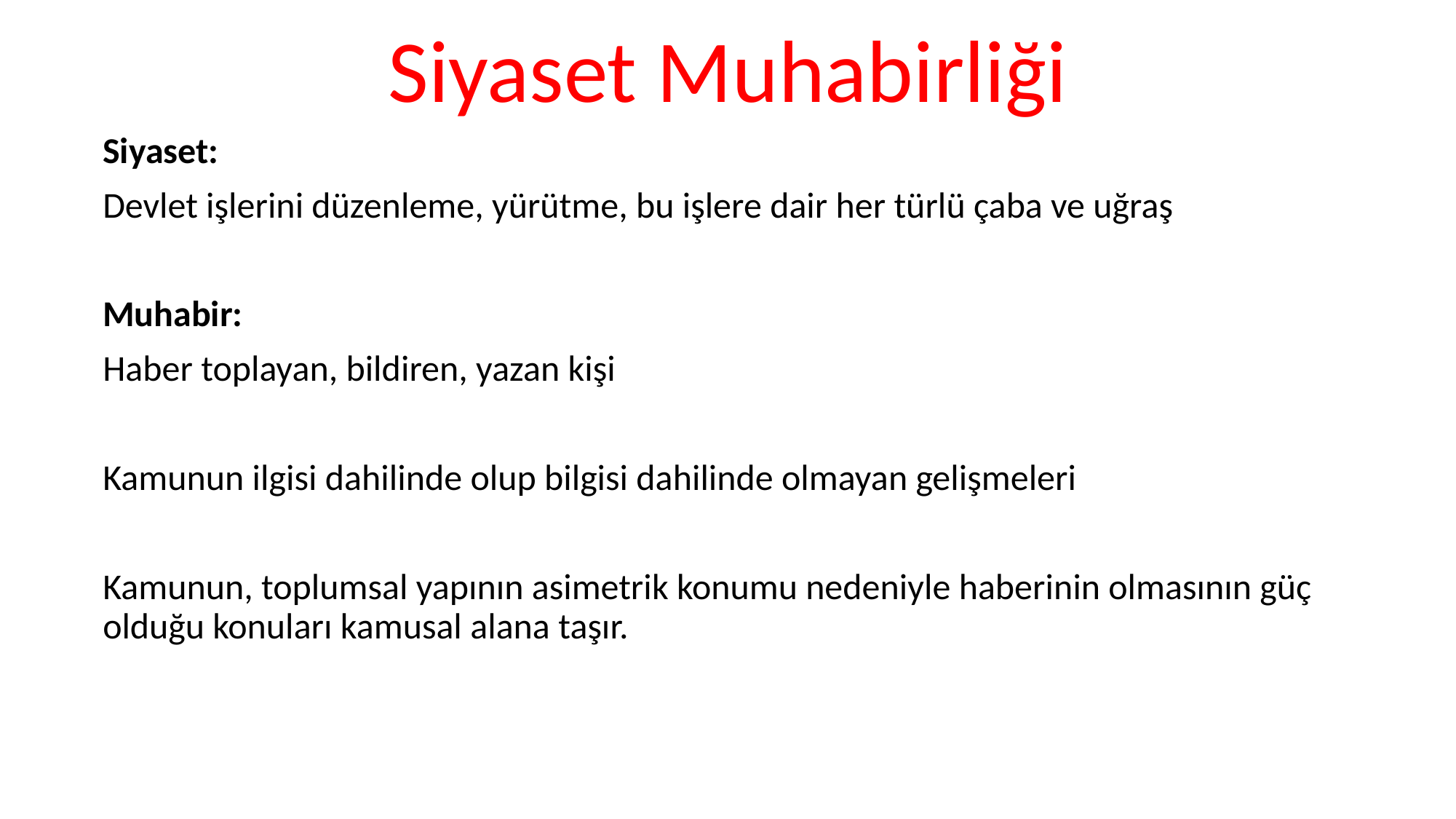

# Siyaset Muhabirliği
Siyaset:
Devlet işlerini düzenleme, yürütme, bu işlere dair her türlü çaba ve uğraş

Muhabir:
Haber toplayan, bildiren, yazan kişi

Kamunun ilgisi dahilinde olup bilgisi dahilinde olmayan gelişmeleri

Kamunun, toplumsal yapının asimetrik konumu nedeniyle haberinin olmasının güç olduğu konuları kamusal alana taşır.